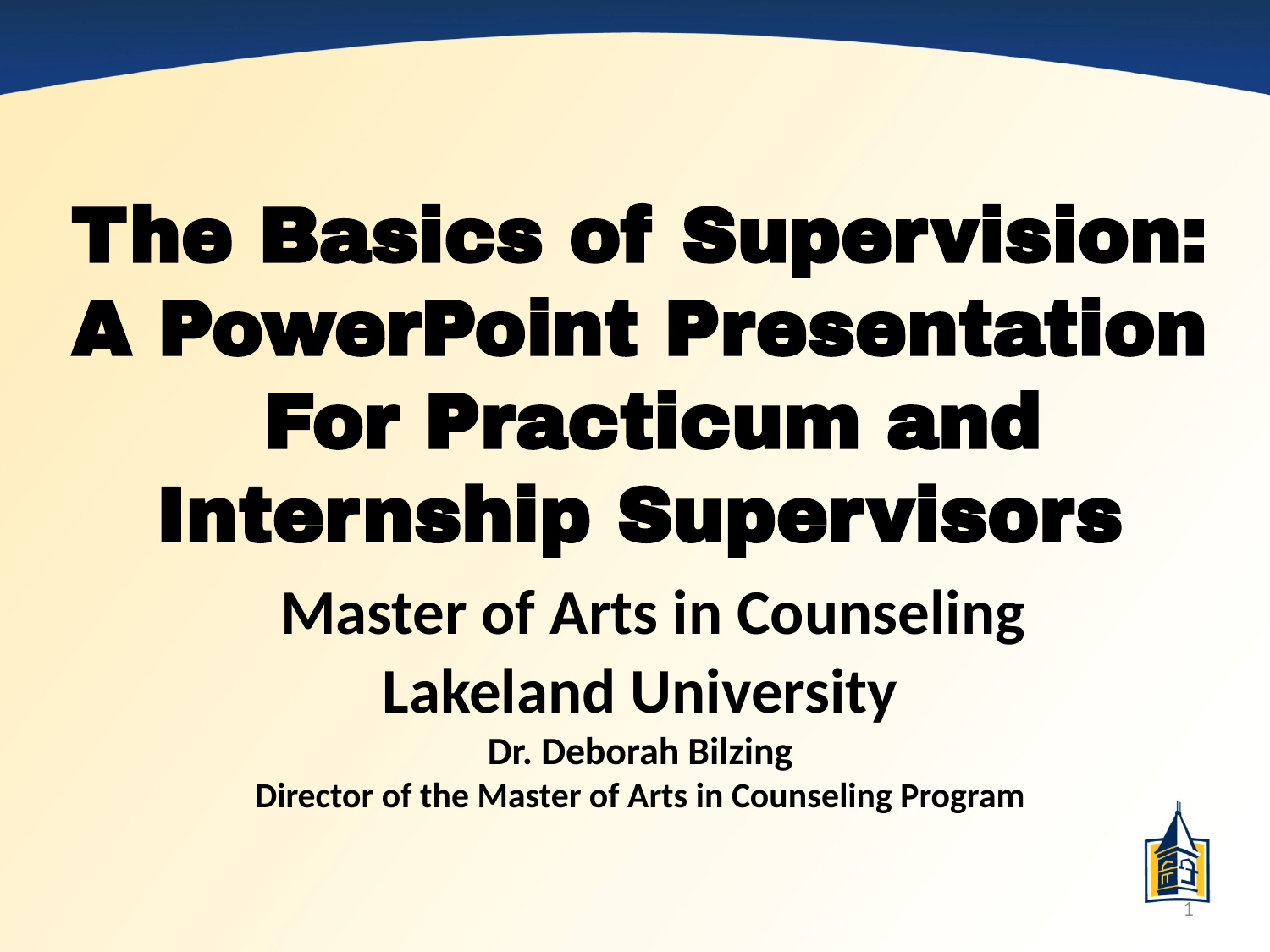

# The Basics of Supervision: A PowerPoint Presentation  For Practicum and Internship Supervisors Master of Arts in Counseling Lakeland University Dr. Deborah Bilzing Director of the Master of Arts in Counseling Program
1